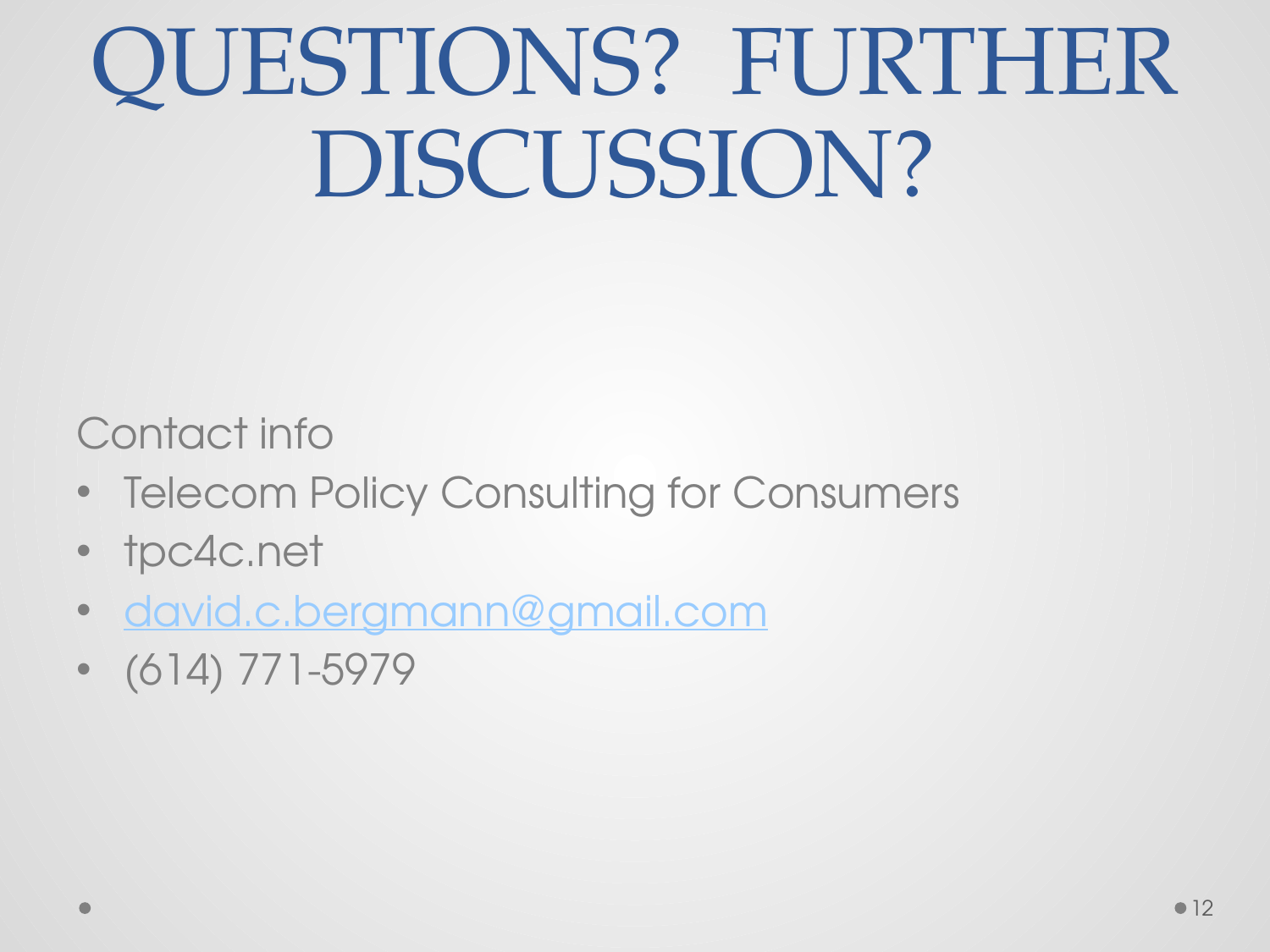

# QUESTIONS?  FURTHER DISCUSSION?

Contact info
Telecom Policy Consulting for Consumers
tpc4c.net
david.c.bergmann@gmail.com
(614) 771-5979

12